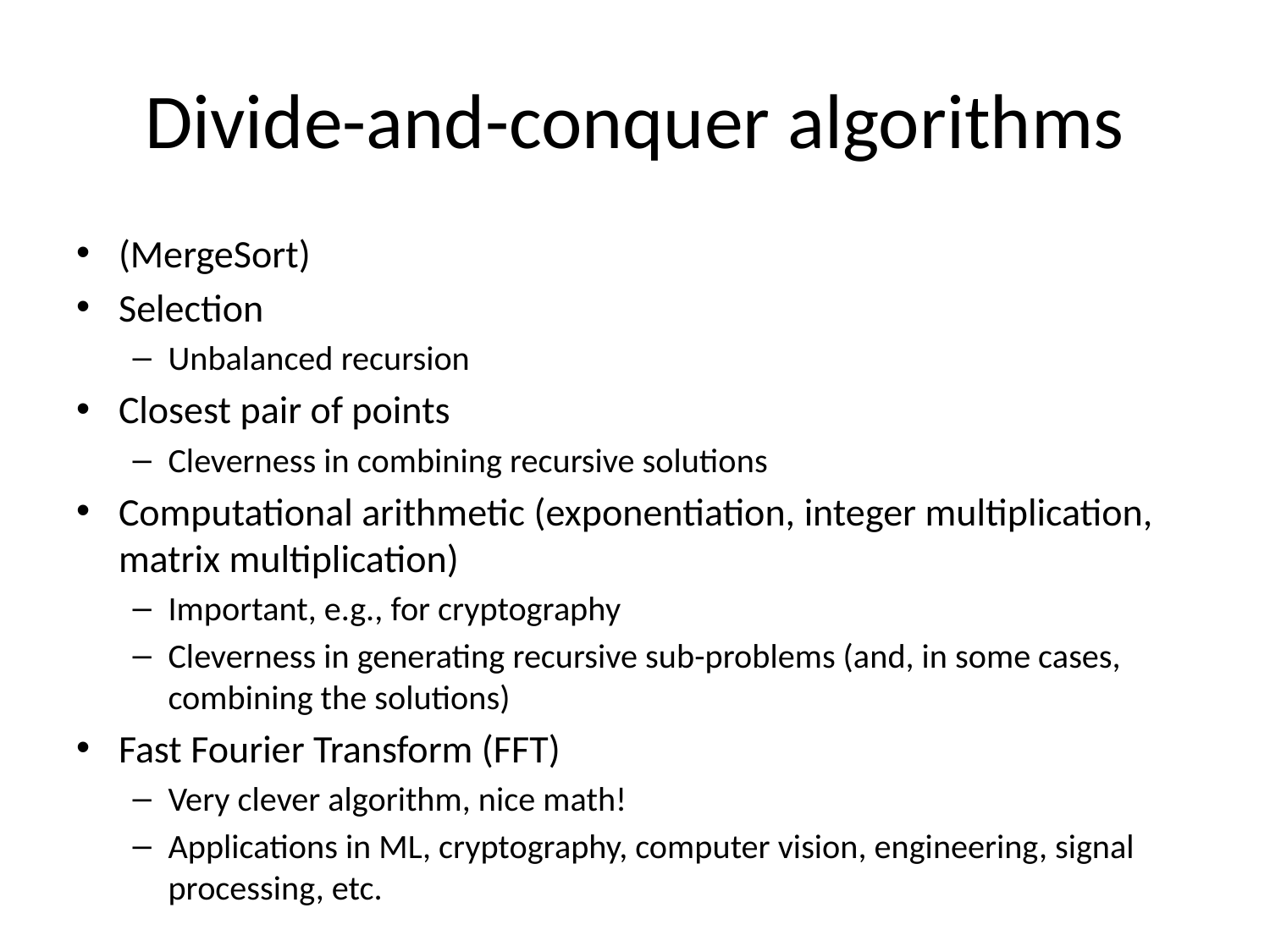

# Divide-and-conquer algorithms
(MergeSort)
Selection
Unbalanced recursion
Closest pair of points
Cleverness in combining recursive solutions
Computational arithmetic (exponentiation, integer multiplication, matrix multiplication)
Important, e.g., for cryptography
Cleverness in generating recursive sub-problems (and, in some cases, combining the solutions)
Fast Fourier Transform (FFT)
Very clever algorithm, nice math!
Applications in ML, cryptography, computer vision, engineering, signal processing, etc.